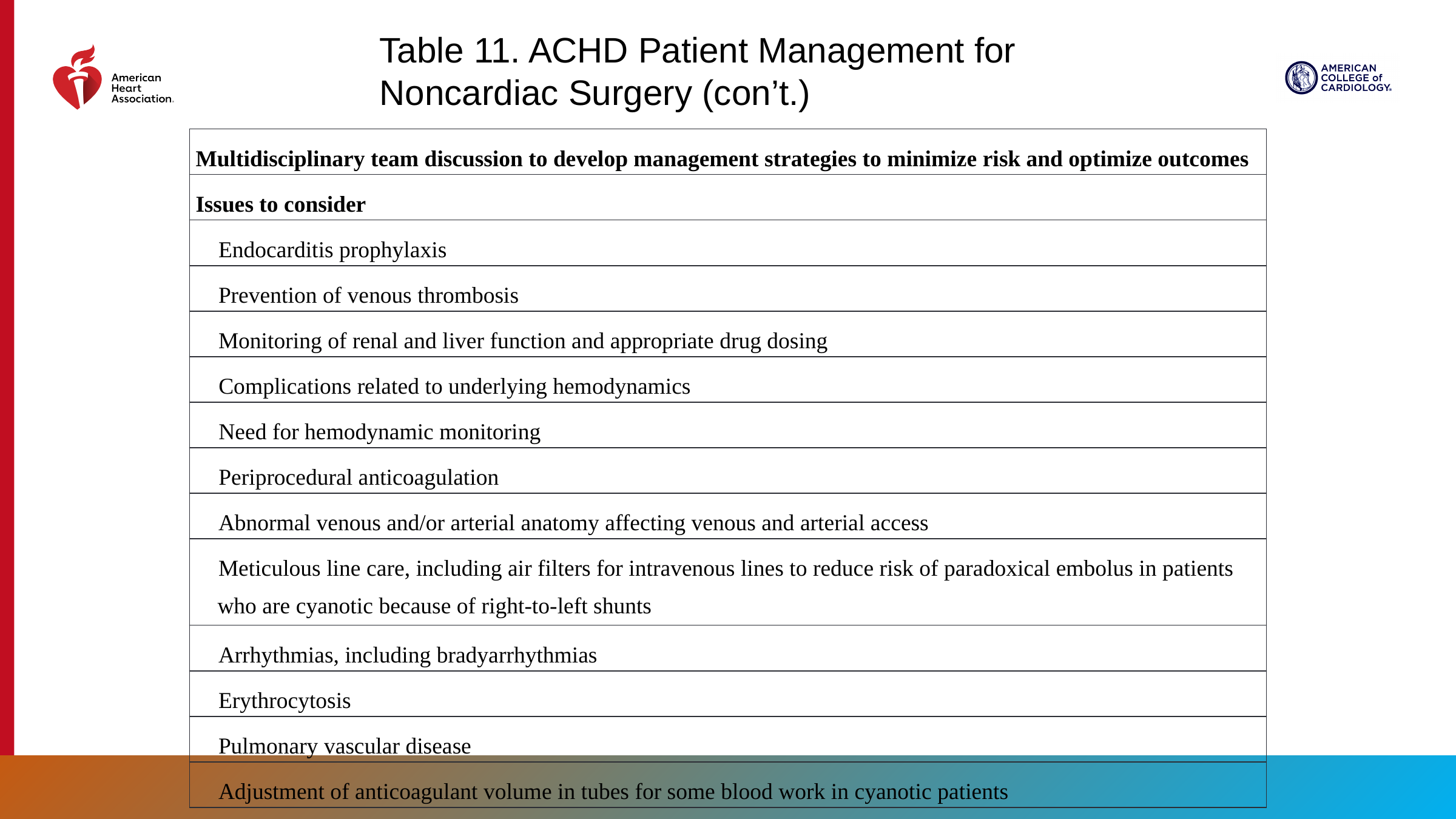

Table 11. ACHD Patient Management for Noncardiac Surgery (con’t.)
| Multidisciplinary team discussion to develop management strategies to minimize risk and optimize outcomes |
| --- |
| Issues to consider |
| Endocarditis prophylaxis |
| Prevention of venous thrombosis |
| Monitoring of renal and liver function and appropriate drug dosing |
| Complications related to underlying hemodynamics |
| Need for hemodynamic monitoring |
| Periprocedural anticoagulation |
| Abnormal venous and/or arterial anatomy affecting venous and arterial access |
| Meticulous line care, including air filters for intravenous lines to reduce risk of paradoxical embolus in patients who are cyanotic because of right-to-left shunts |
| Arrhythmias, including bradyarrhythmias |
| Erythrocytosis |
| Pulmonary vascular disease |
| Adjustment of anticoagulant volume in tubes for some blood work in cyanotic patients |